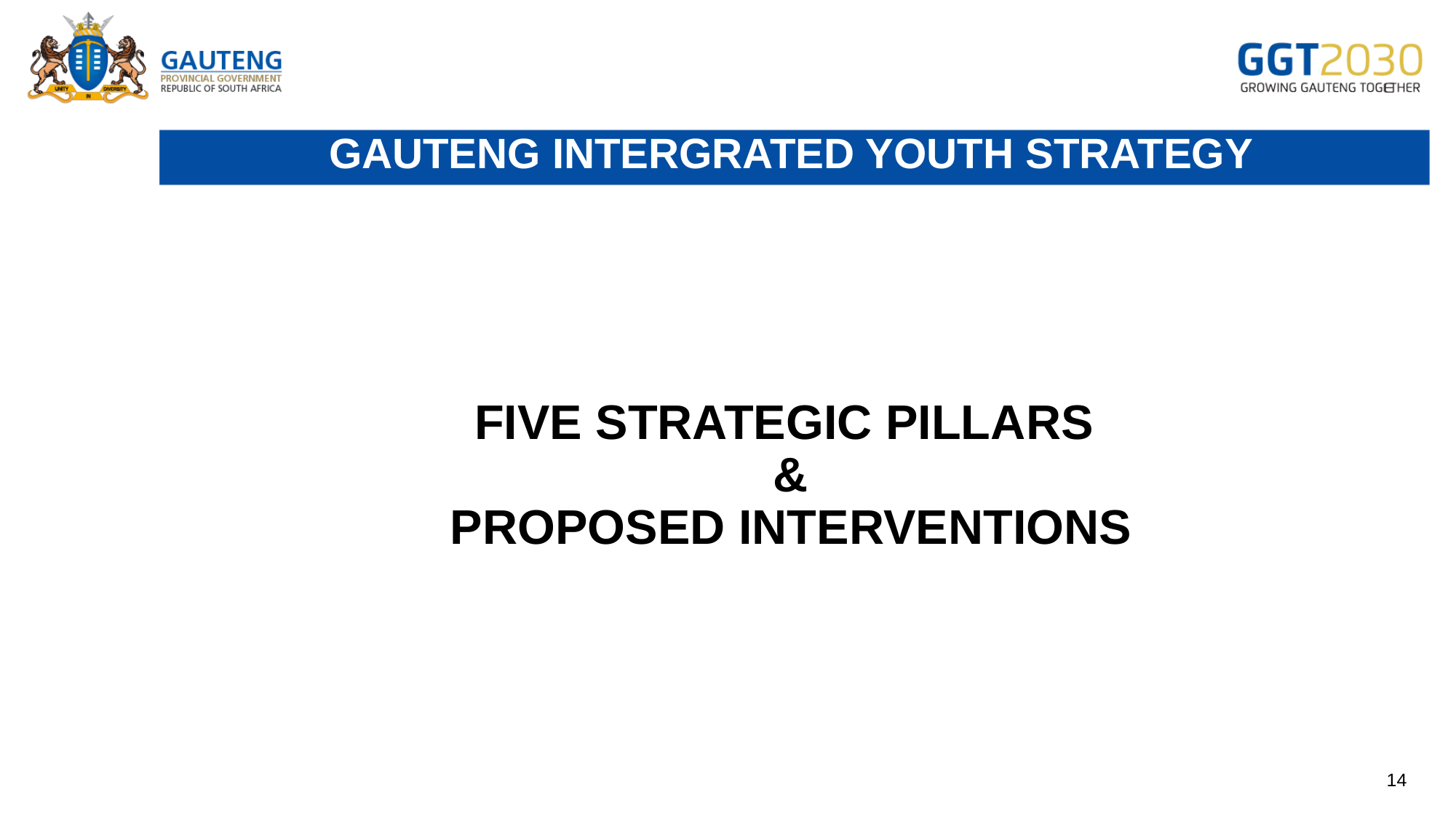

# GAUTENG INTERGRATED YOUTH STRATEGY
FIVE STRATEGIC PILLARS
&
PROPOSED INTERVENTIONS
14